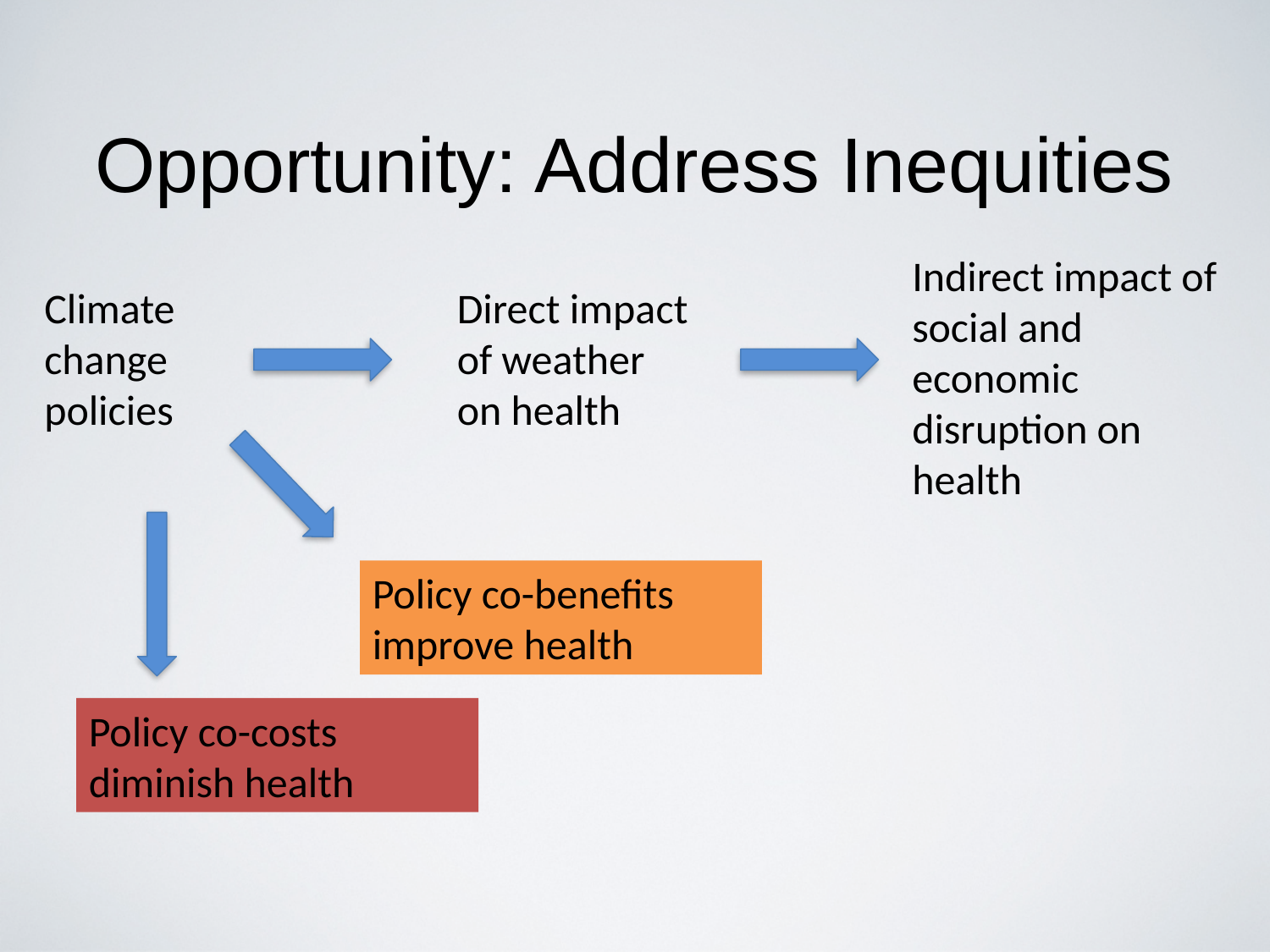

# Opportunity: Address Inequities
Indirect impact of social and economic disruption on
health
Climate
change
policies
Direct impact
of weather
on health

Policy co-benefits improve health

Policy co-costs diminish health